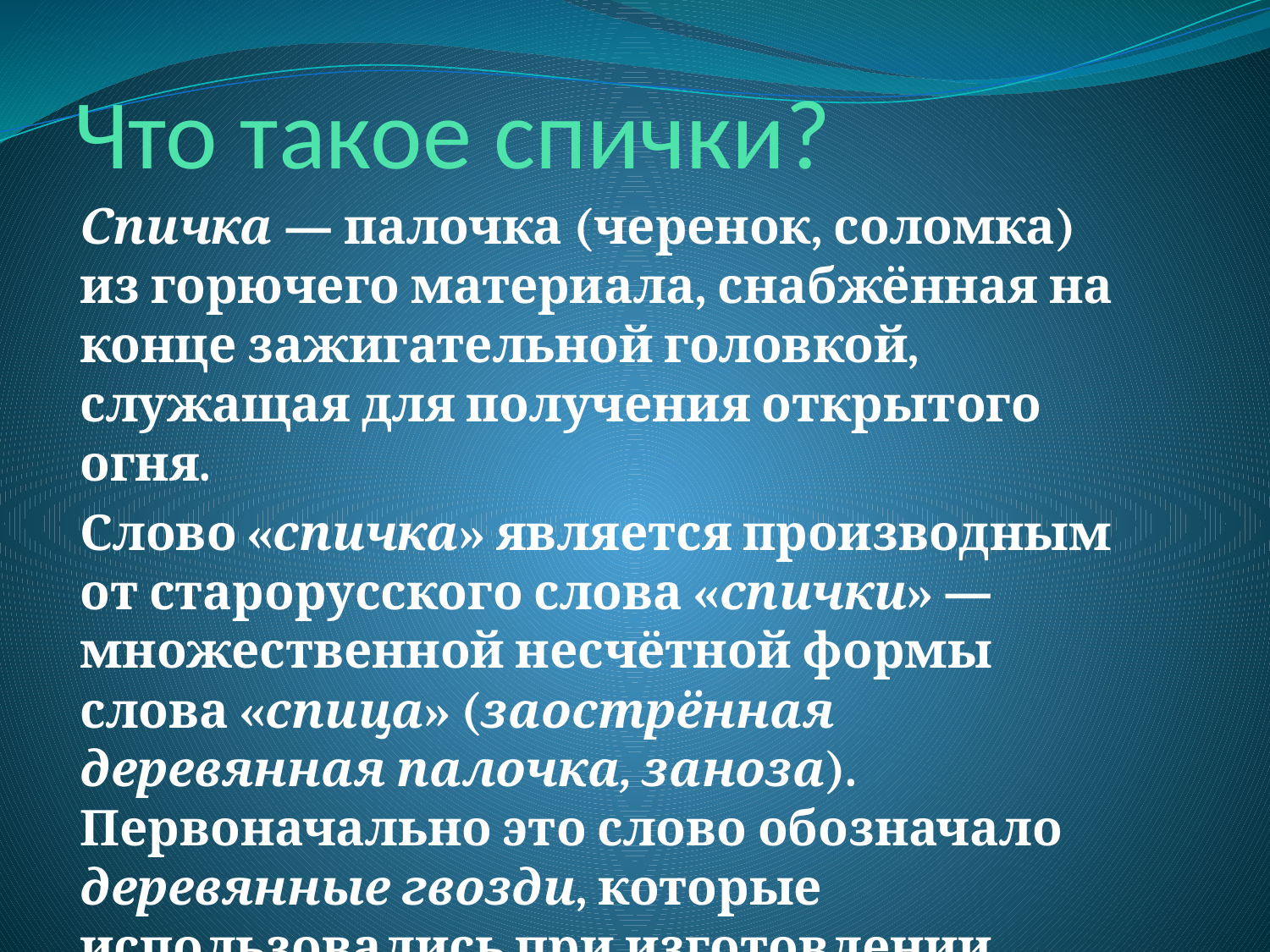

# Что такое спички?
Спичка — палочка (черенок, соломка) из горючего материала, снабжённая на конце зажигательной головкой, служащая для получения открытого огня.
Слово «спичка» является производным от старорусского слова «спички» — множественной несчётной формы слова «спица» (заострённая деревянная палочка, заноза). Первоначально это слово обозначало деревянные гвозди, которые использовались при изготовлении обуви (для крепления подошвы к головке).